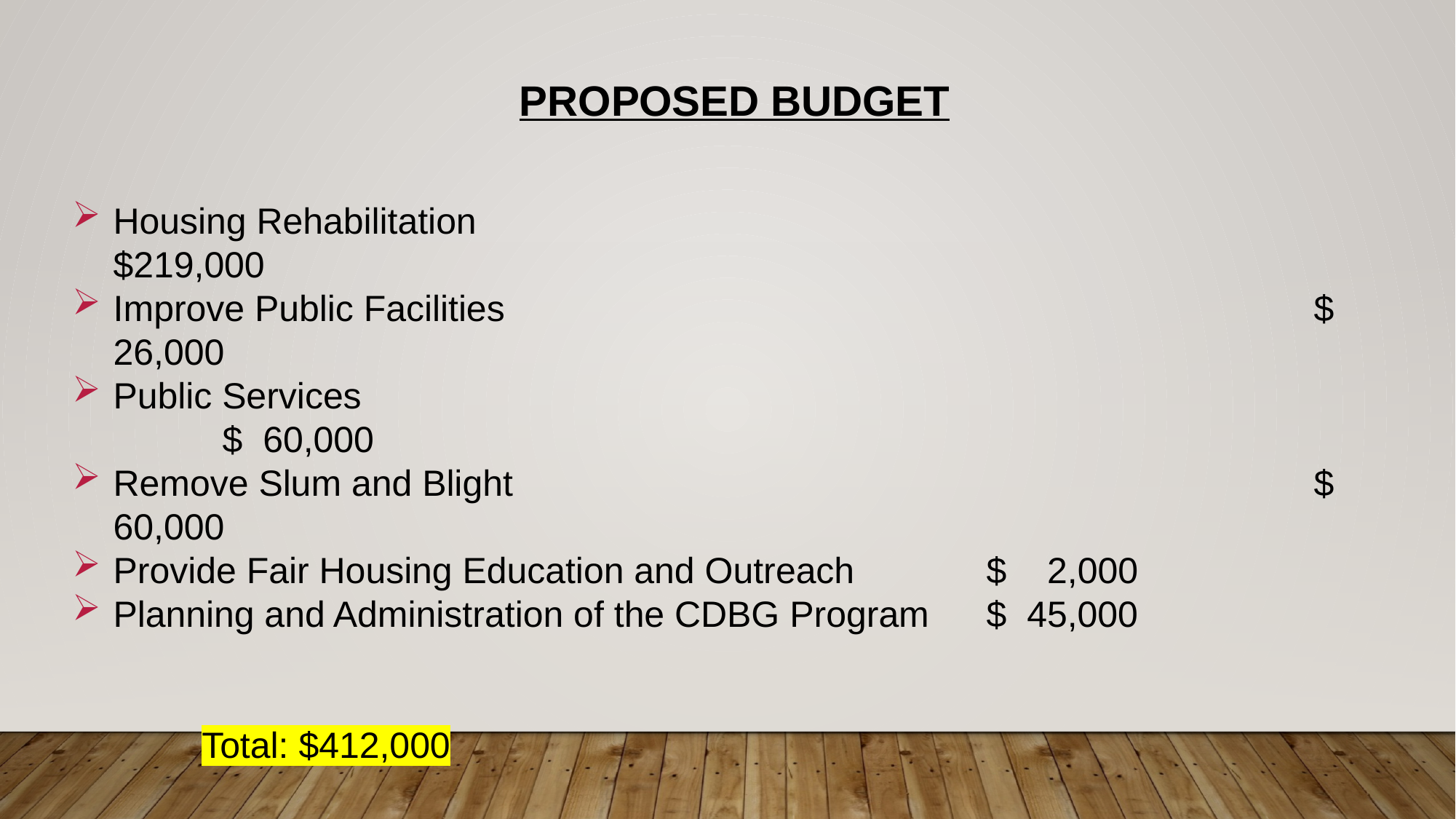

PROPOSED BUDGET

Housing Rehabilitation 								$219,000
Improve Public Facilities 								$  26,000
Public Services											$  60,000
Remove Slum and Blight								$  60,000
Provide Fair Housing Education and Outreach 		$    2,000
Planning and Administration of the CDBG Program 	$  45,000

											    		  Total: $412,000